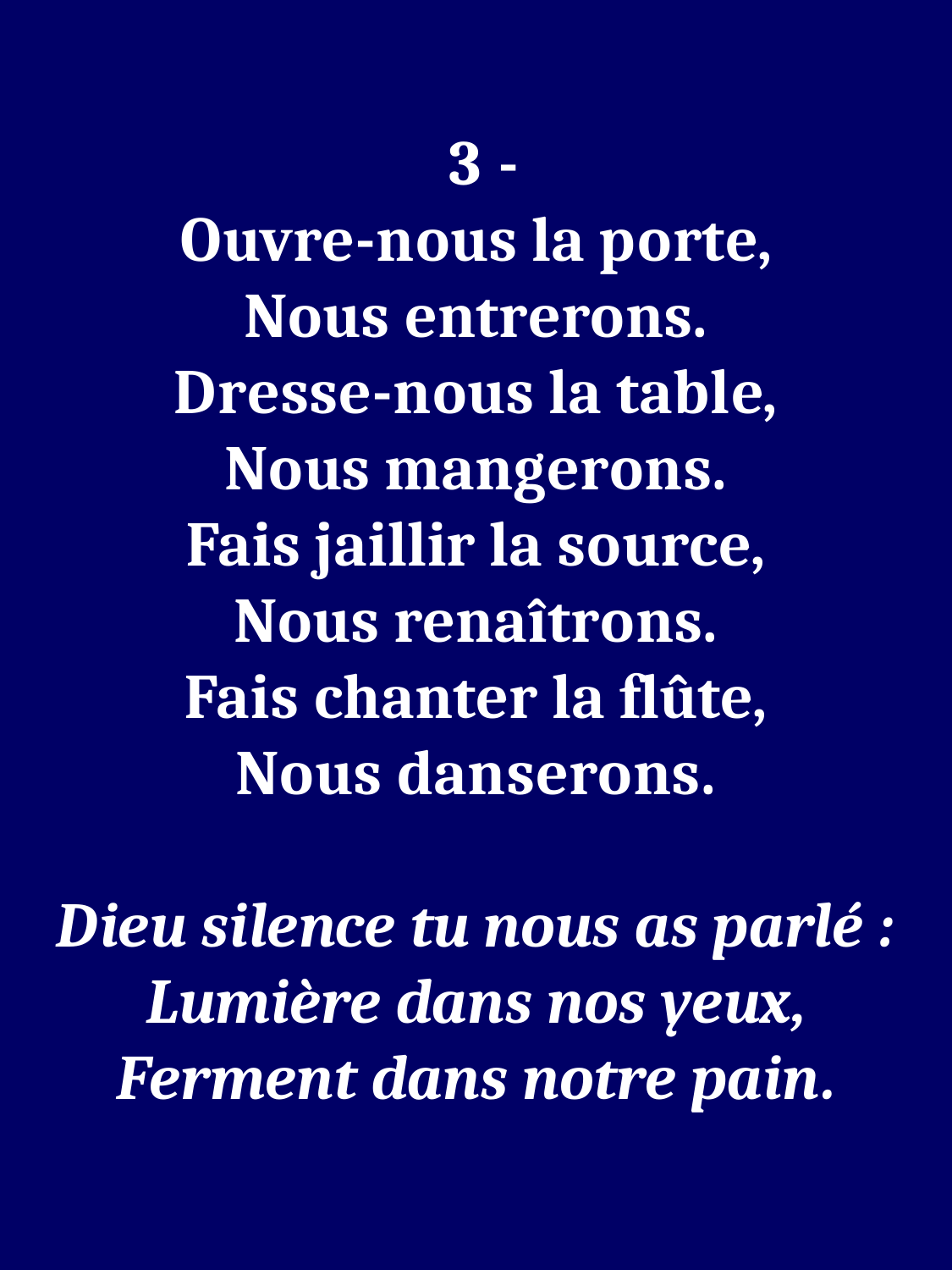

3 -
Ouvre-nous la porte,
Nous entrerons.
Dresse-nous la table,
Nous mangerons.
Fais jaillir la source,
Nous renaîtrons.
Fais chanter la flûte,
Nous danserons.

Dieu silence tu nous as parlé :
Lumière dans nos yeux,
Ferment dans notre pain.